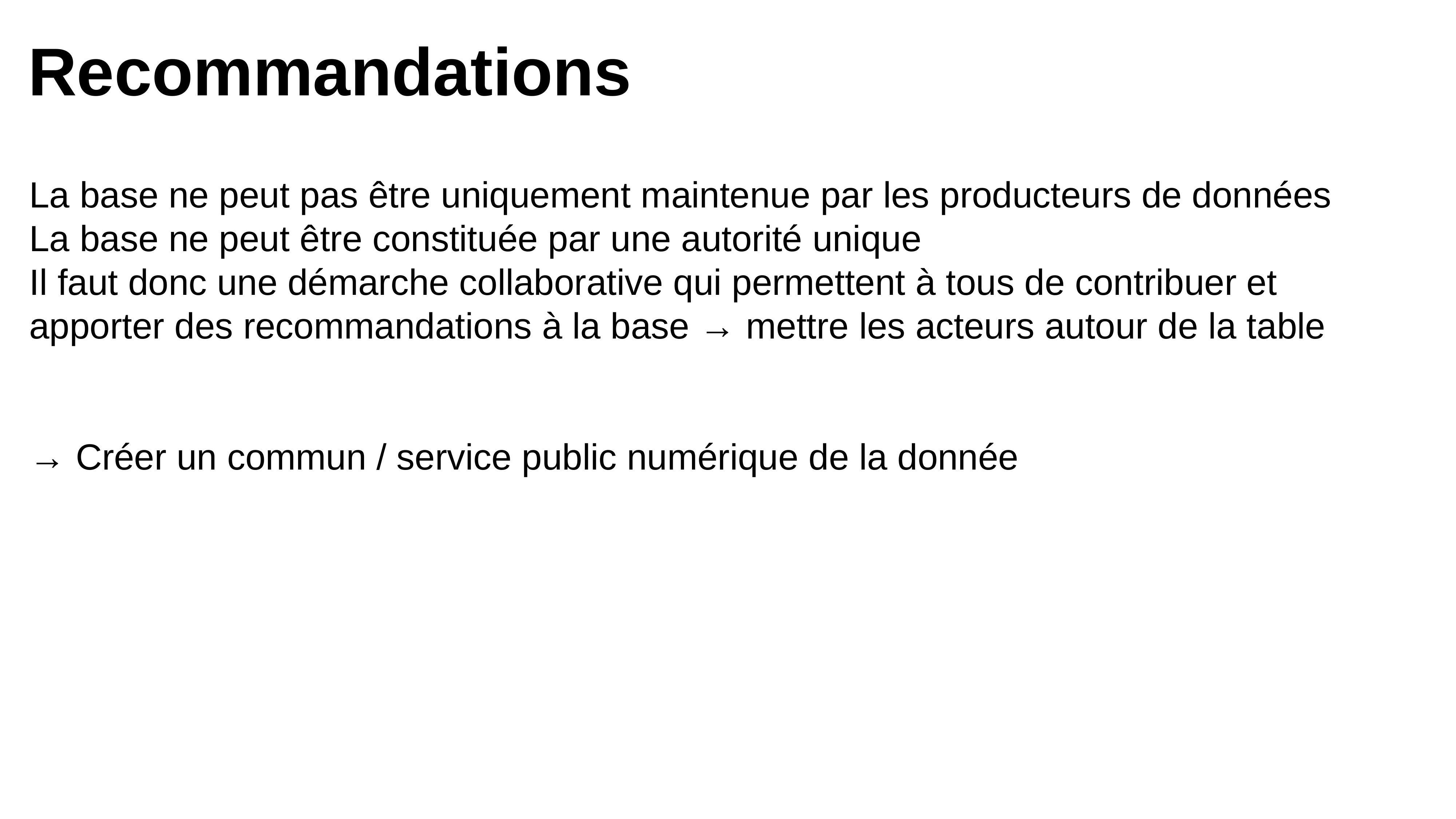

Recommandations
La base ne peut pas être uniquement maintenue par les producteurs de données
La base ne peut être constituée par une autorité unique
Il faut donc une démarche collaborative qui permettent à tous de contribuer et apporter des recommandations à la base → mettre les acteurs autour de la table

→ Créer un commun / service public numérique de la donnée